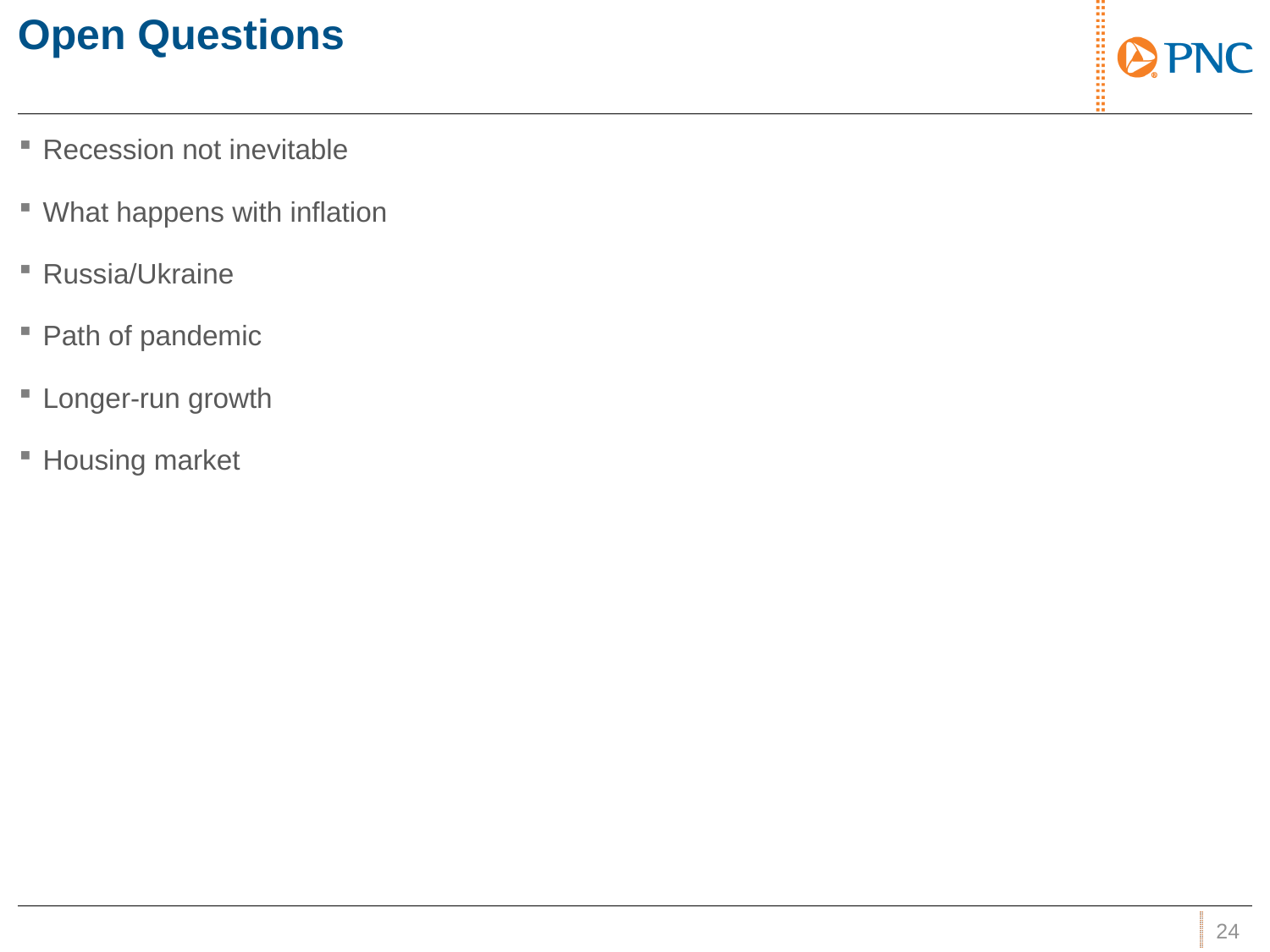

# Open Questions
Recession not inevitable
What happens with inflation
Russia/Ukraine
Path of pandemic
Longer-run growth
Housing market
24